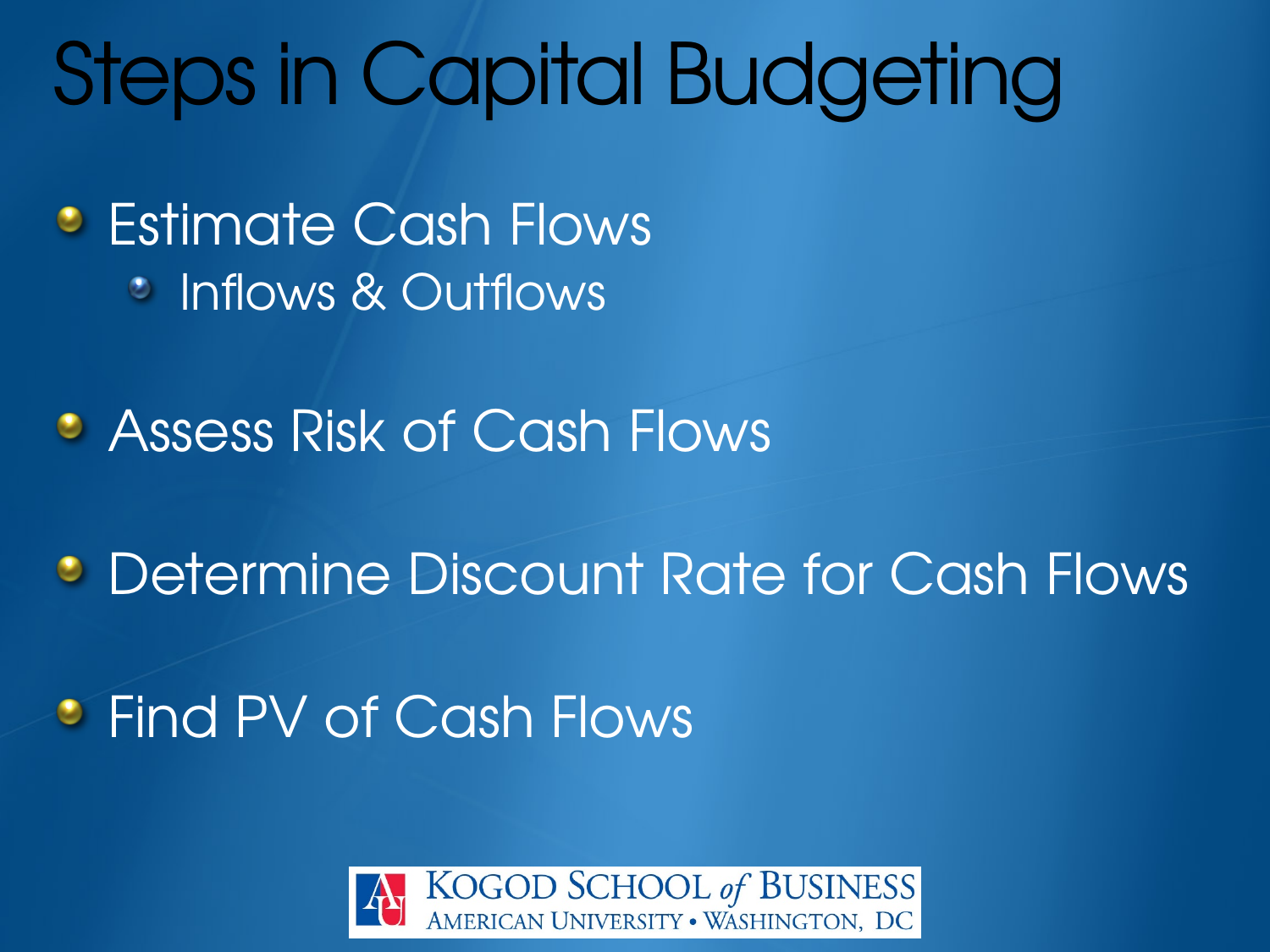

Steps in Capital Budgeting
Estimate Cash Flows
Inflows & Outflows

Assess Risk of Cash Flows

Determine Discount Rate for Cash Flows

Find PV of Cash Flows